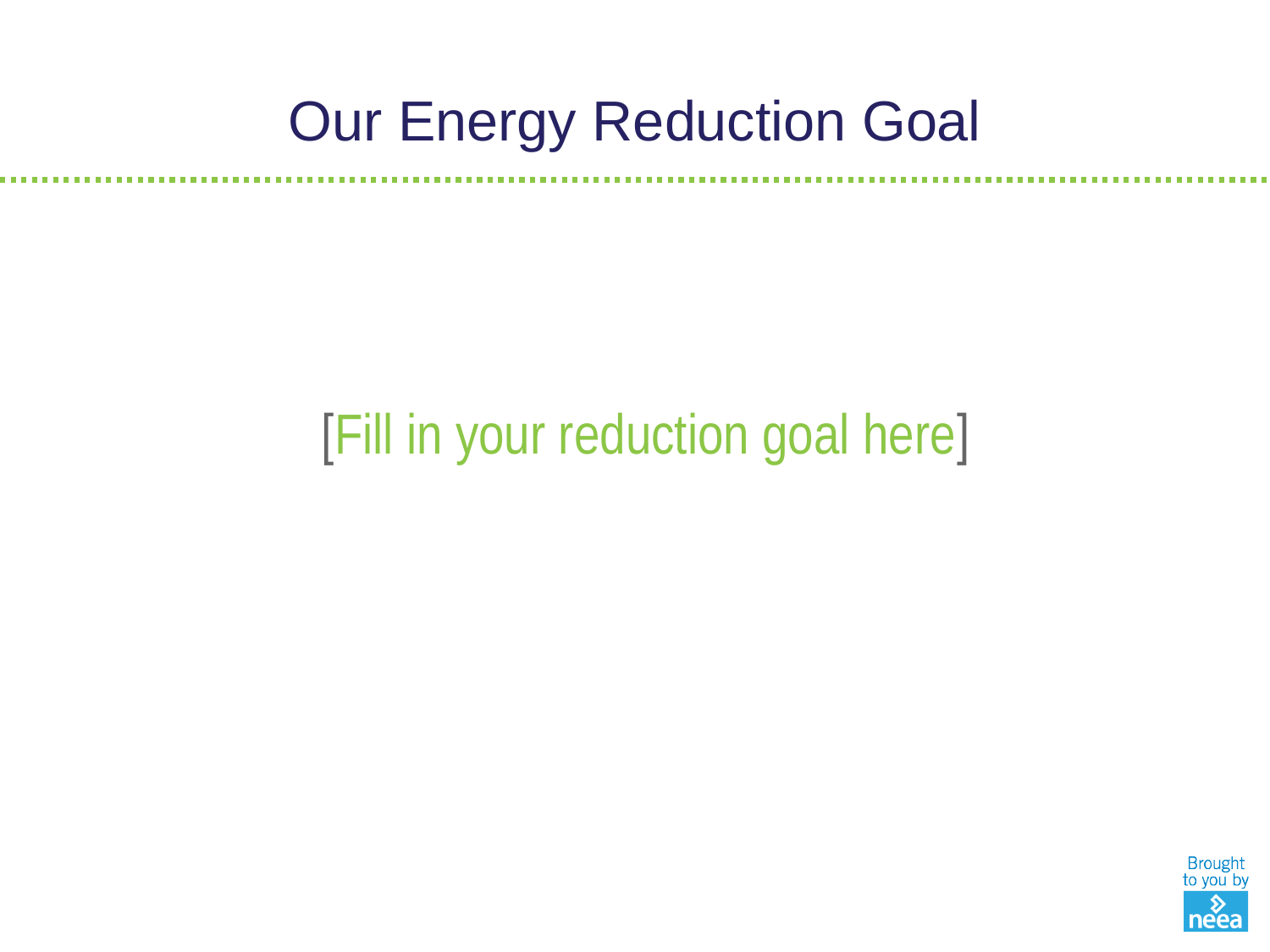

# Our Energy Reduction Goal
[Fill in your reduction goal here]